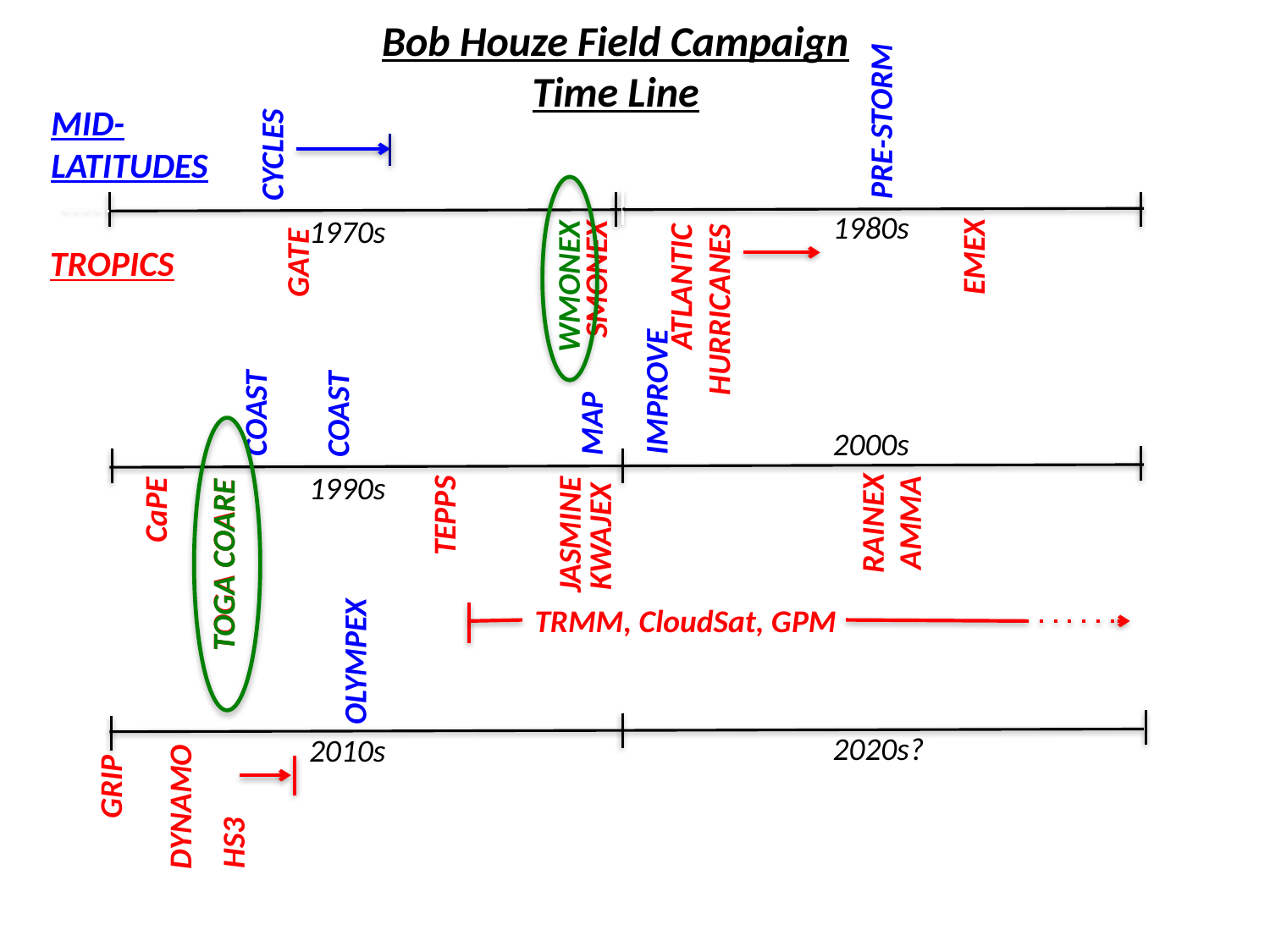

Bob Houze Field Campaign Time Line
PRE-STORM
MID-LATITUDES
CYCLES

.
EMEX
GATE
1980s
1970s
TROPICS
SMONEX
WMONEX
ATLANTIC HURRICANES
IMPROVE
MAP
COAST
COAST
TEPPS

2000s
AMMA
RAINEX
CaPE
1990s
JASMINE
TOGA COARE
TOGA COARE
KWAJEX
TRMM, CloudSat, GPM
OLYMPEX
2020s?
2010s
HS3
DYNAMO
GRIP